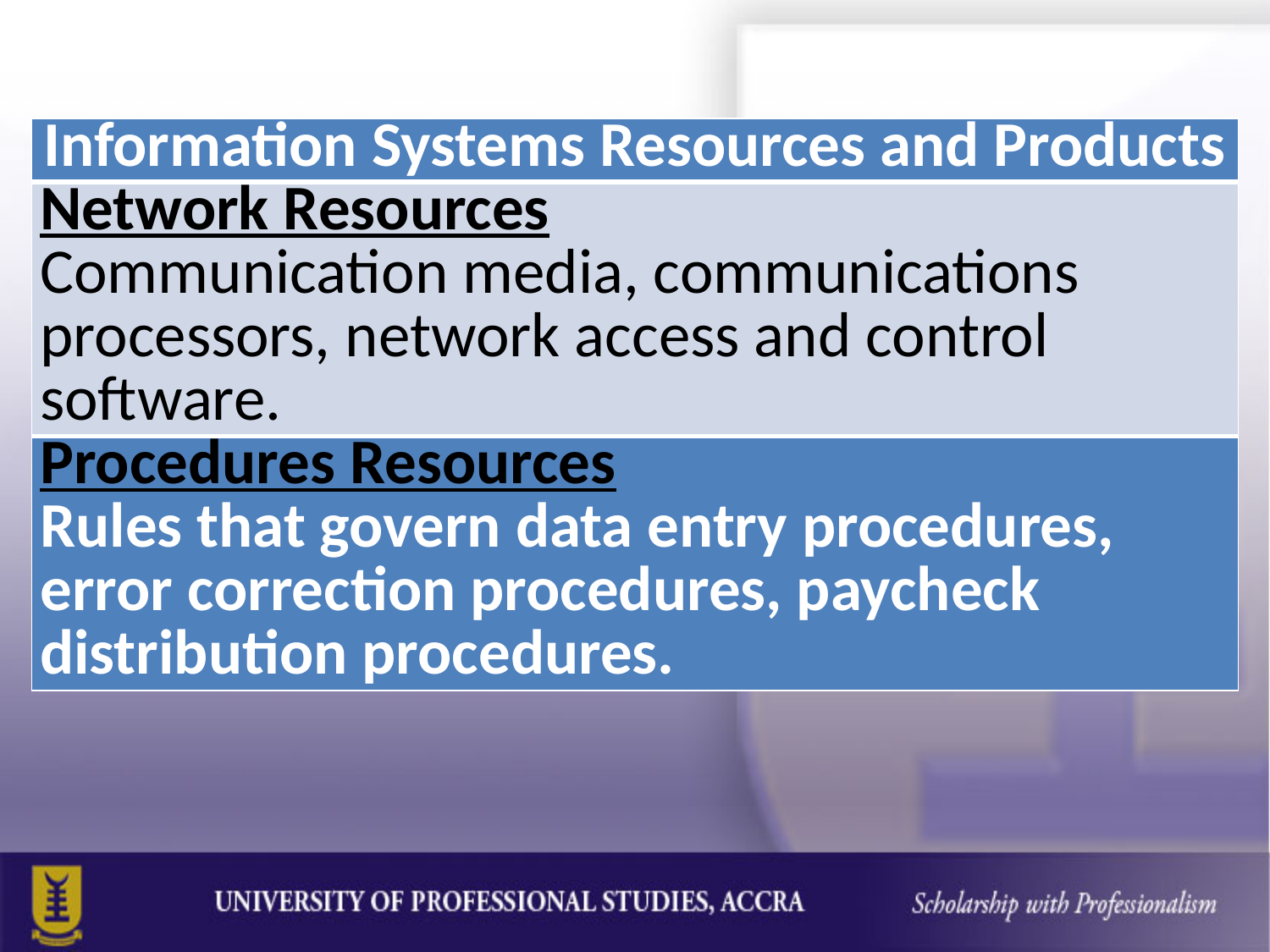

| Information Systems Resources and Products |
| --- |
| Network Resources Communication media, communications processors, network access and control software. |
| Procedures Resources Rules that govern data entry procedures, error correction procedures, paycheck distribution procedures. |